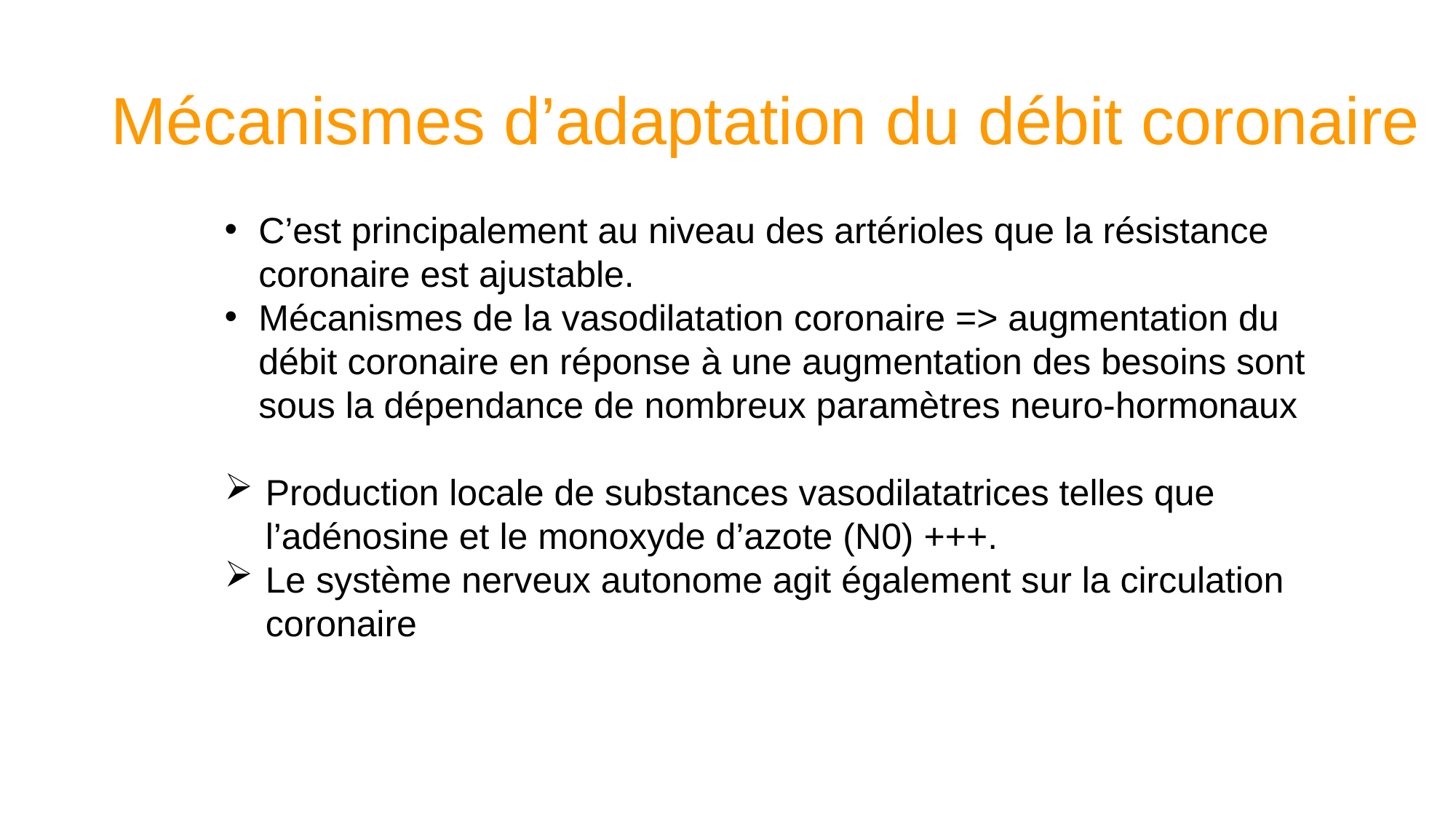

# Mécanismes d’adaptation du débit coronaire
C’est principalement au niveau des artérioles que la résistance coronaire est ajustable.
Mécanismes de la vasodilatation coronaire => augmentation du débit coronaire en réponse à une augmentation des besoins sont sous la dépendance de nombreux paramètres neuro-hormonaux

Production locale de substances vasodilatatrices telles que l’adénosine et le monoxyde d’azote (N0) +++.
Le système nerveux autonome agit également sur la circulation coronaire